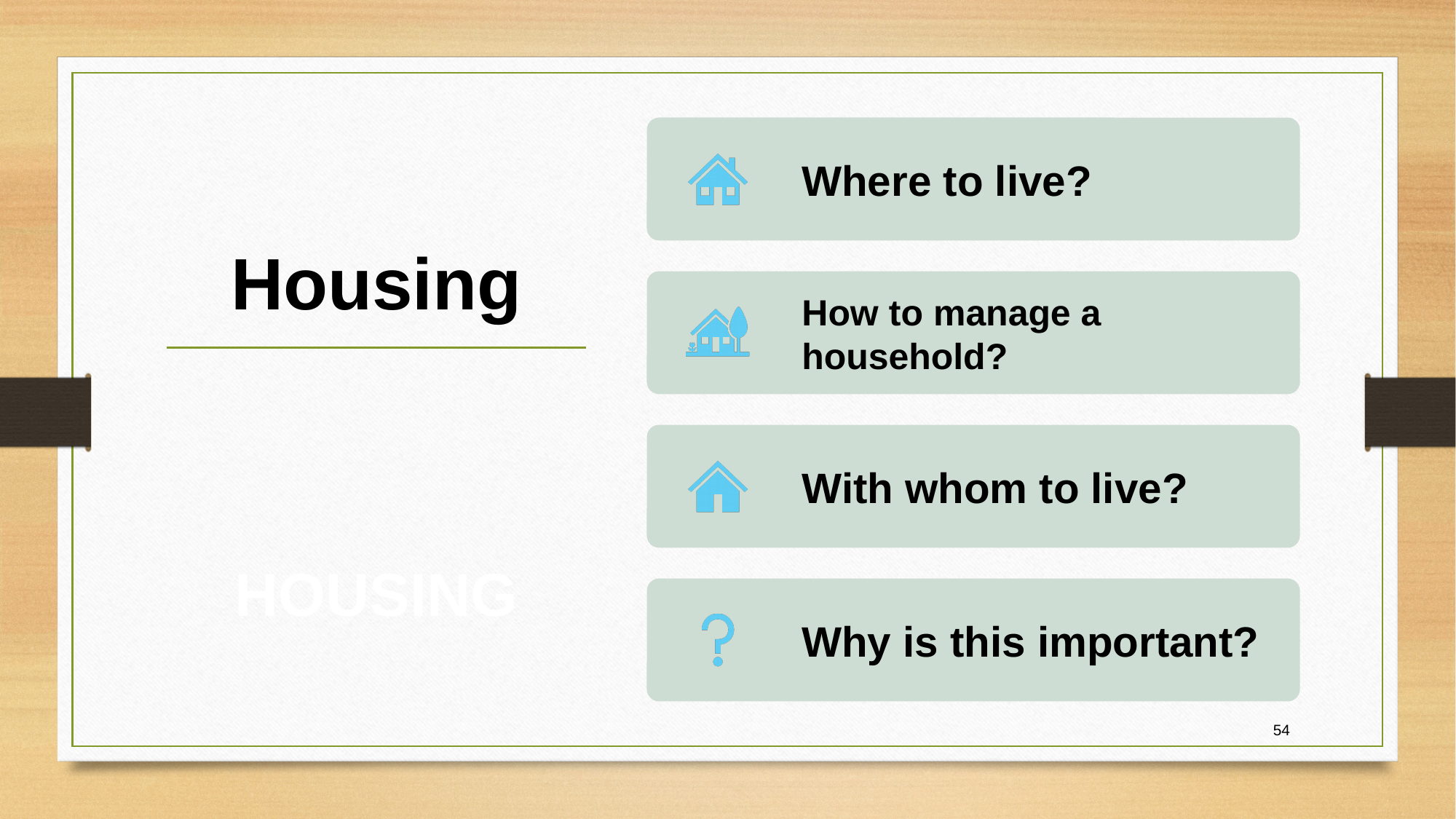

Where to live?
How to manage a household?
With whom to live?
Why is this important?
# Housing

HOUSING
54